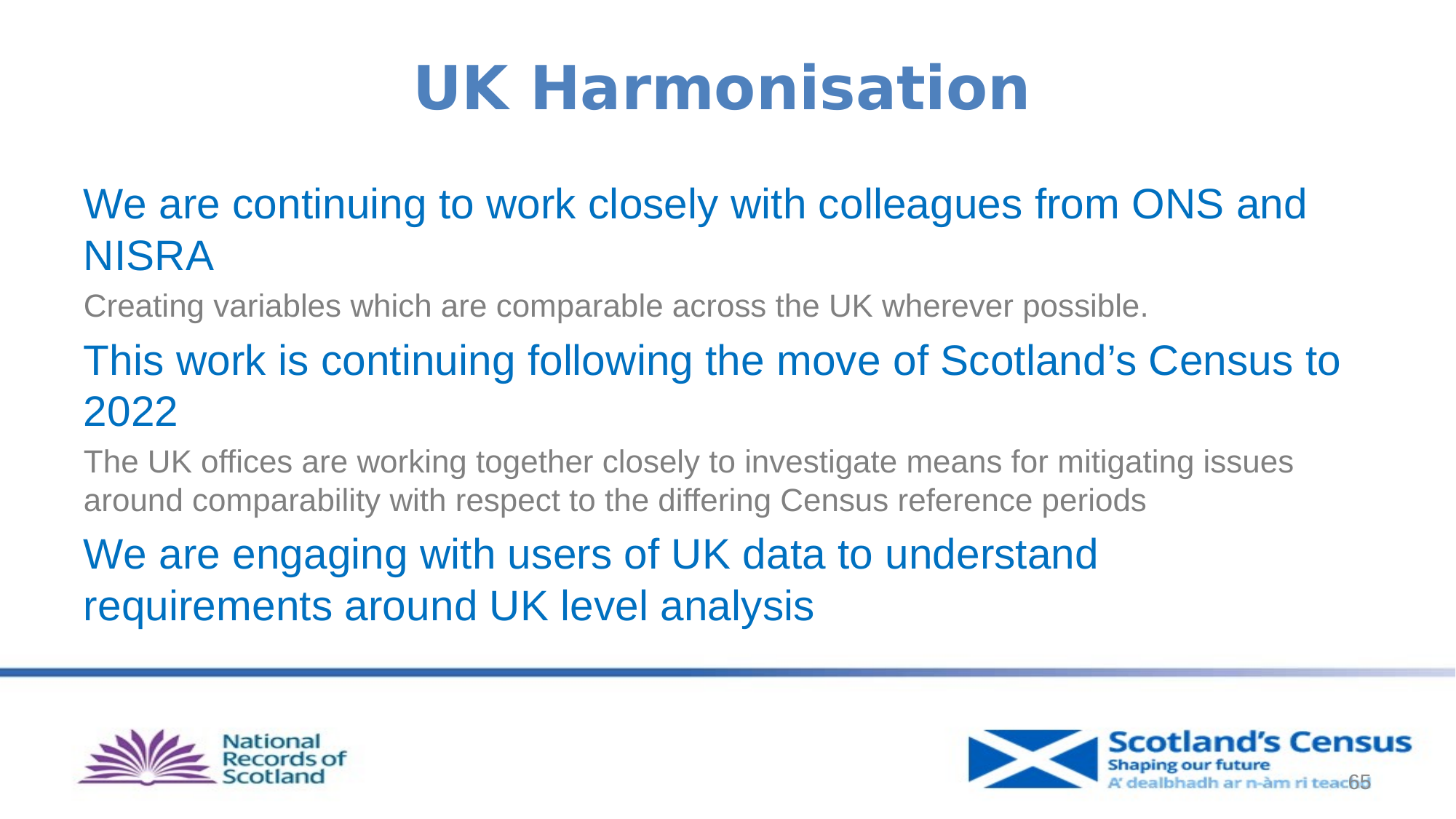

# UK Harmonisation
We are continuing to work closely with colleagues from ONS and NISRA
Creating variables which are comparable across the UK wherever possible.
This work is continuing following the move of Scotland’s Census to 2022
The UK offices are working together closely to investigate means for mitigating issues around comparability with respect to the differing Census reference periods
We are engaging with users of UK data to understand requirements around UK level analysis

65